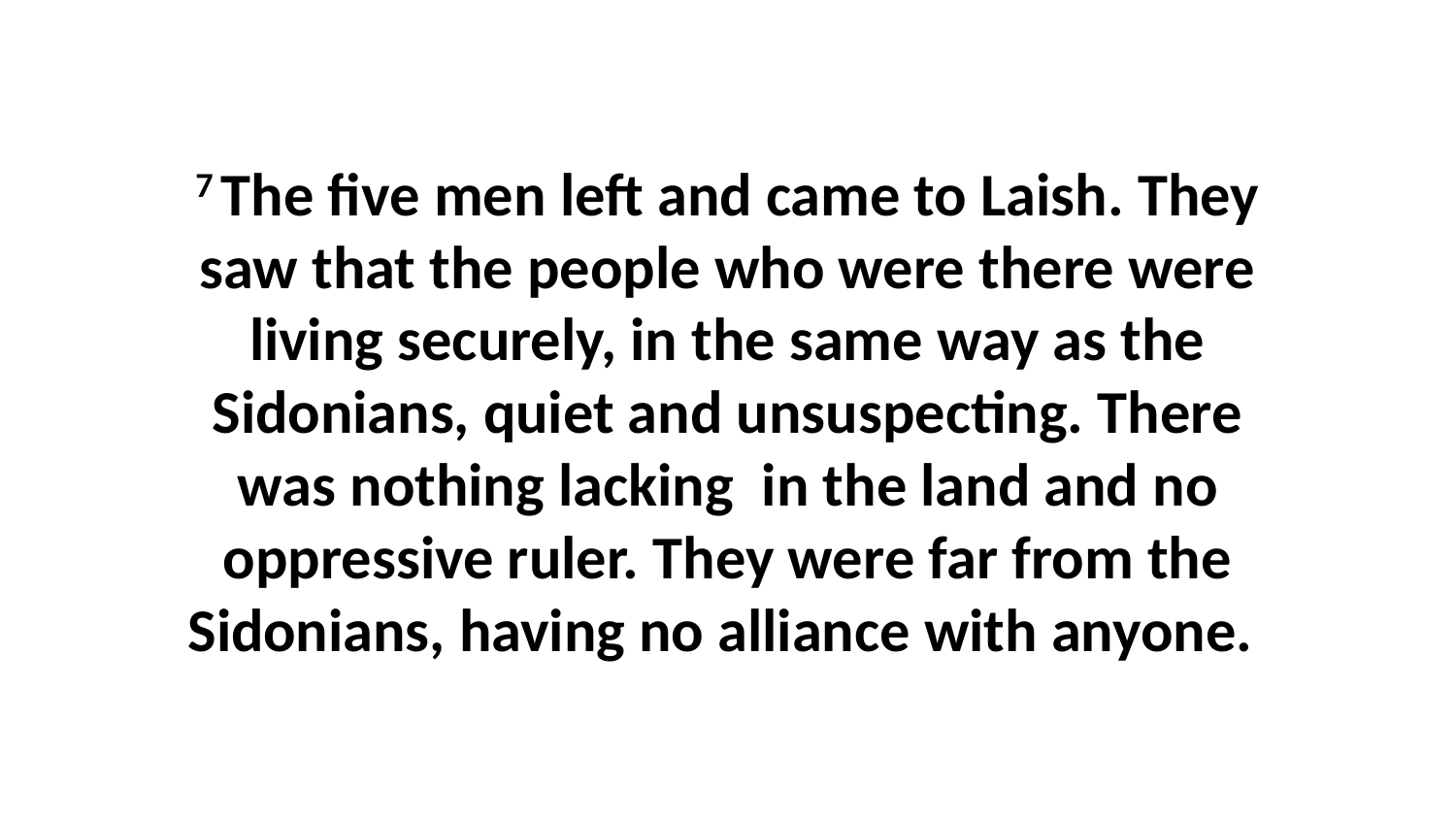

7 The five men left and came to Laish. They saw that the people who were there were living securely, in the same way as the Sidonians, quiet and unsuspecting. There was nothing lacking  in the land and no oppressive ruler. They were far from the Sidonians, having no alliance with anyone.